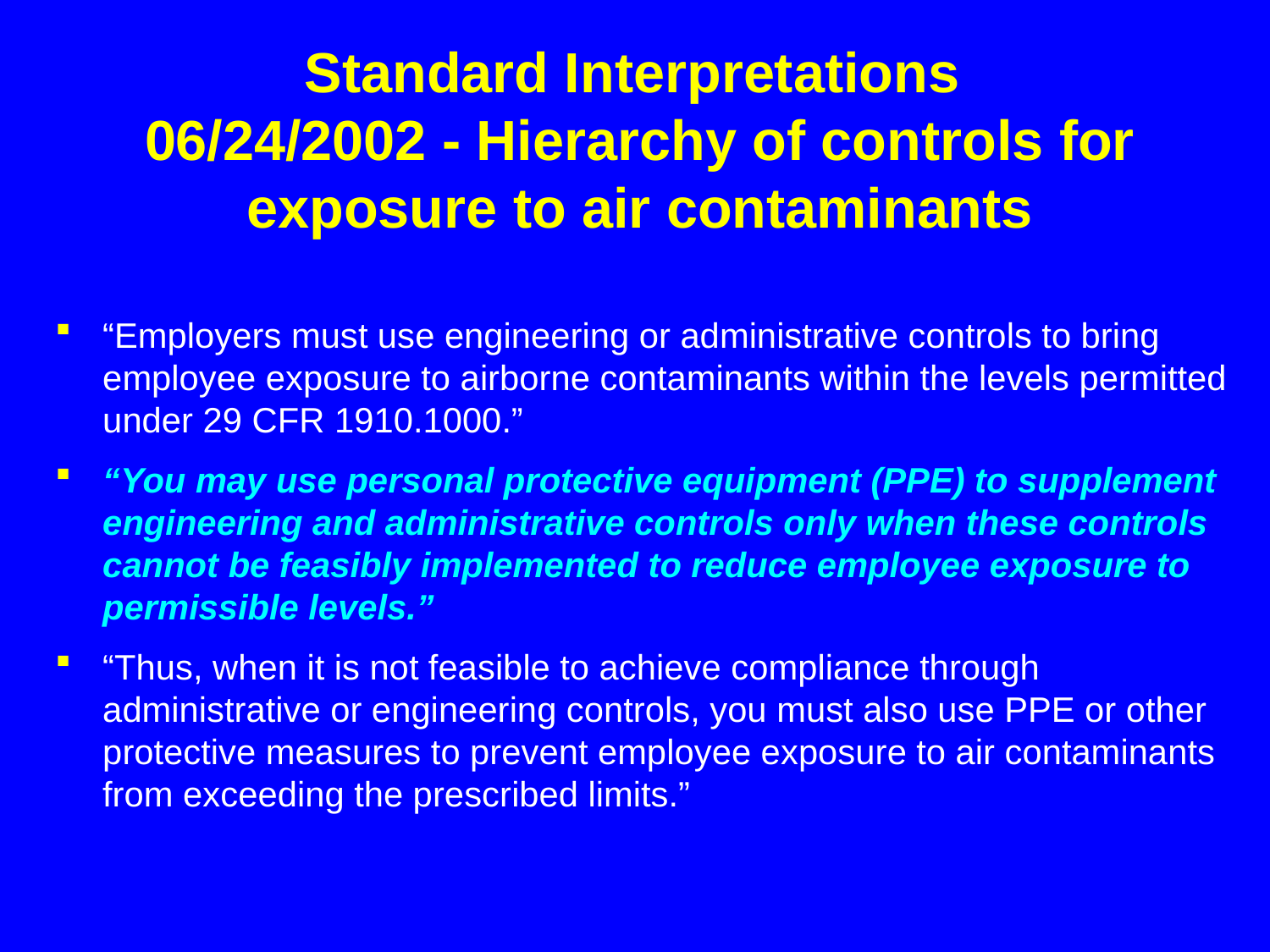

# Standard Interpretations 06/24/2002 - Hierarchy of controls for exposure to air contaminants
“Employers must use engineering or administrative controls to bring employee exposure to airborne contaminants within the levels permitted under 29 CFR 1910.1000.”
“You may use personal protective equipment (PPE) to supplement engineering and administrative controls only when these controls cannot be feasibly implemented to reduce employee exposure to permissible levels.”
“Thus, when it is not feasible to achieve compliance through administrative or engineering controls, you must also use PPE or other protective measures to prevent employee exposure to air contaminants from exceeding the prescribed limits.”